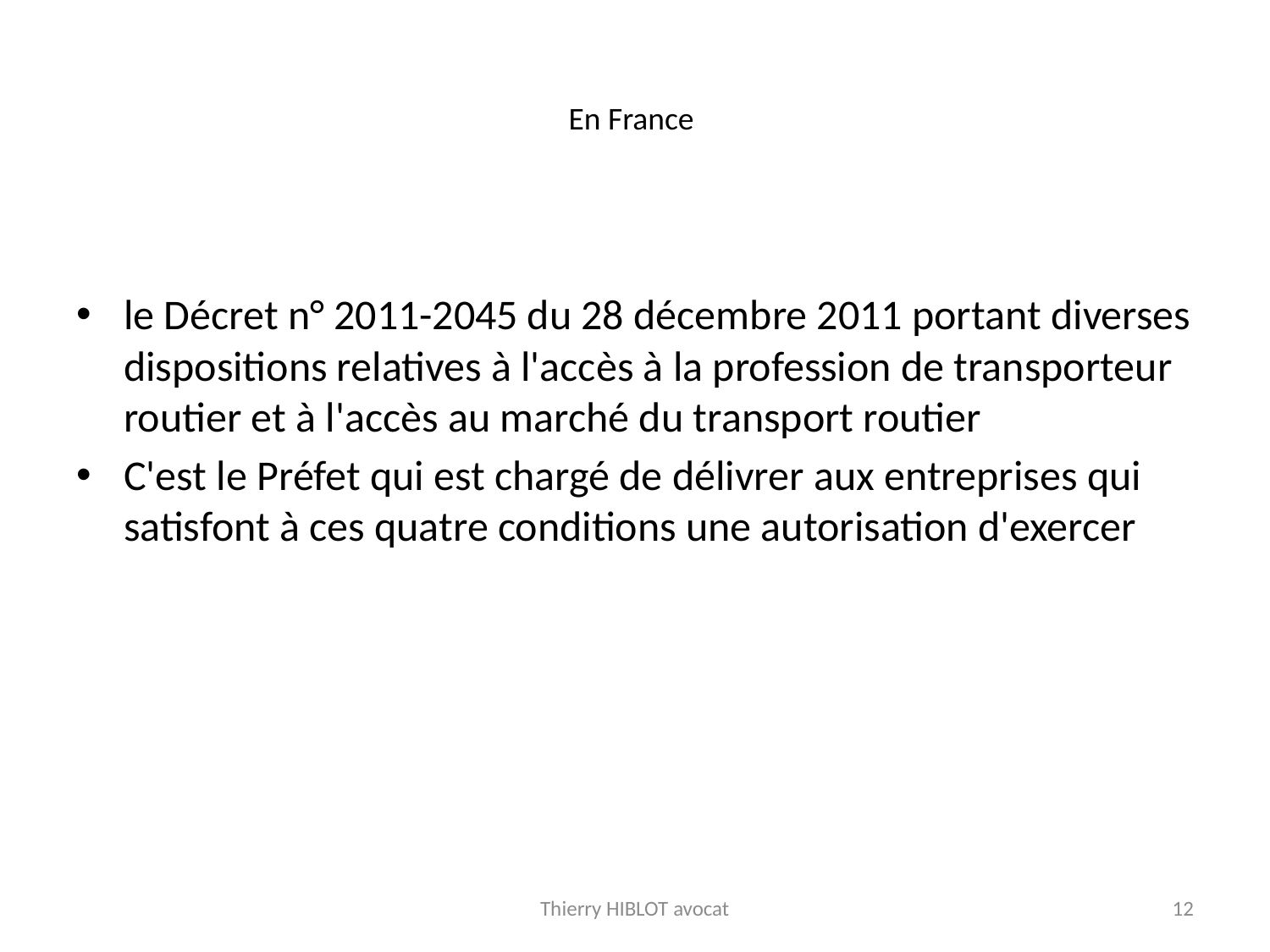

# En France

le Décret n° 2011-2045 du 28 décembre 2011 portant diverses dispositions relatives à l'accès à la profession de transporteur routier et à l'accès au marché du transport routier
C'est le Préfet qui est chargé de délivrer aux entreprises qui satisfont à ces quatre conditions une autorisation d'exercer
Thierry HIBLOT avocat
12